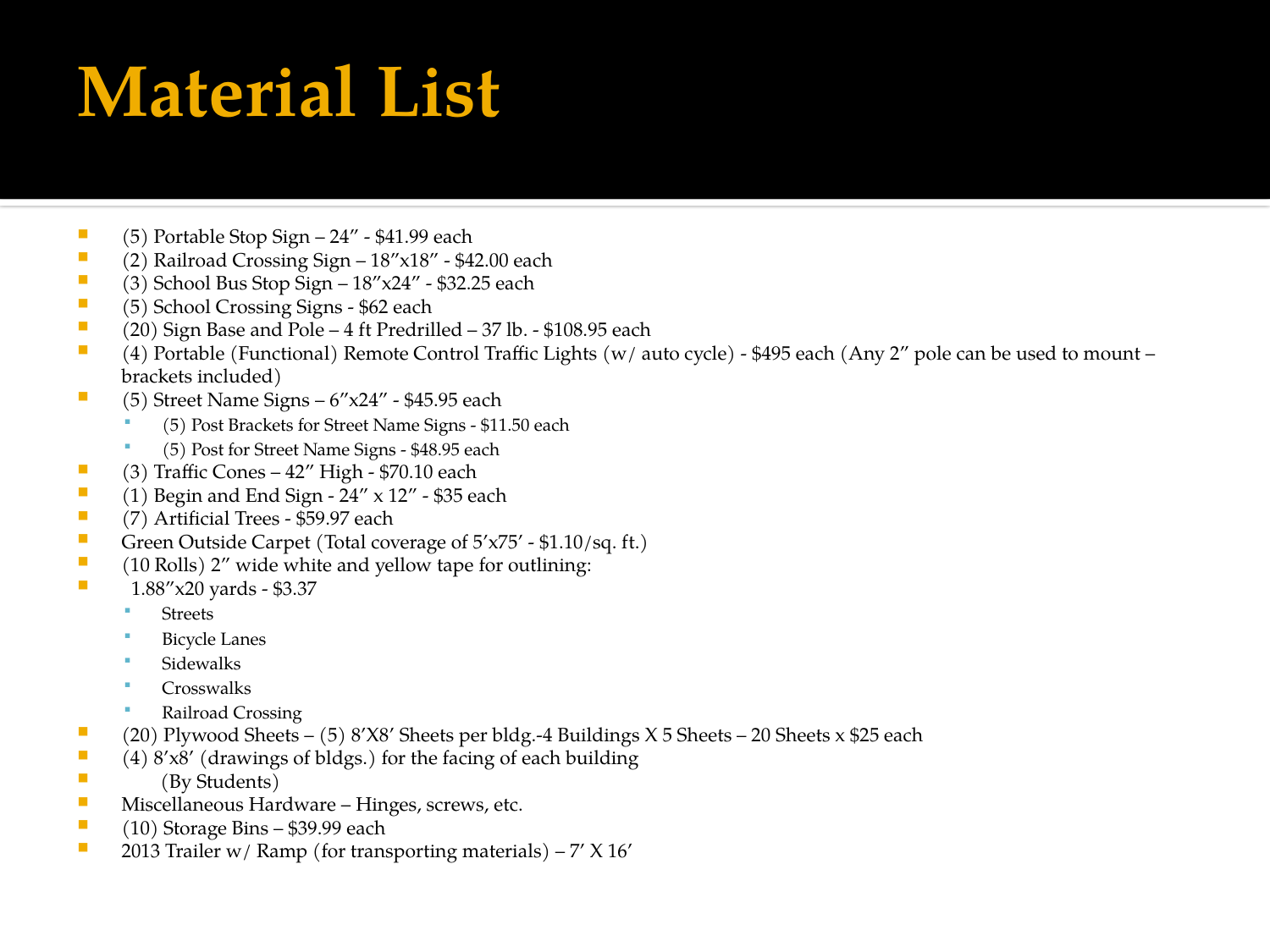

# Material List
(5) Portable Stop Sign – 24” - $41.99 each
(2) Railroad Crossing Sign – 18”x18” - $42.00 each
(3) School Bus Stop Sign – 18”x24” - $32.25 each
(5) School Crossing Signs - $62 each
(20) Sign Base and Pole – 4 ft Predrilled – 37 lb. - $108.95 each
(4) Portable (Functional) Remote Control Traffic Lights (w/ auto cycle) - $495 each (Any 2” pole can be used to mount – brackets included)
(5) Street Name Signs – 6”x24” - $45.95 each
(5) Post Brackets for Street Name Signs - $11.50 each
(5) Post for Street Name Signs - $48.95 each
(3) Traffic Cones – 42” High - $70.10 each
(1) Begin and End Sign - 24” x 12” - $35 each
(7) Artificial Trees - $59.97 each
Green Outside Carpet (Total coverage of 5’x75’ - $1.10/sq. ft.)
(10 Rolls) 2” wide white and yellow tape for outlining:
  1.88”x20 yards - $3.37
Streets
Bicycle Lanes
Sidewalks
Crosswalks
Railroad Crossing
(20) Plywood Sheets – (5) 8’X8’ Sheets per bldg.-4 Buildings X 5 Sheets – 20 Sheets x $25 each
(4) 8’x8’ (drawings of bldgs.) for the facing of each building
        (By Students)
Miscellaneous Hardware – Hinges, screws, etc.
(10) Storage Bins – $39.99 each
2013 Trailer w/ Ramp (for transporting materials) – 7’ X 16’